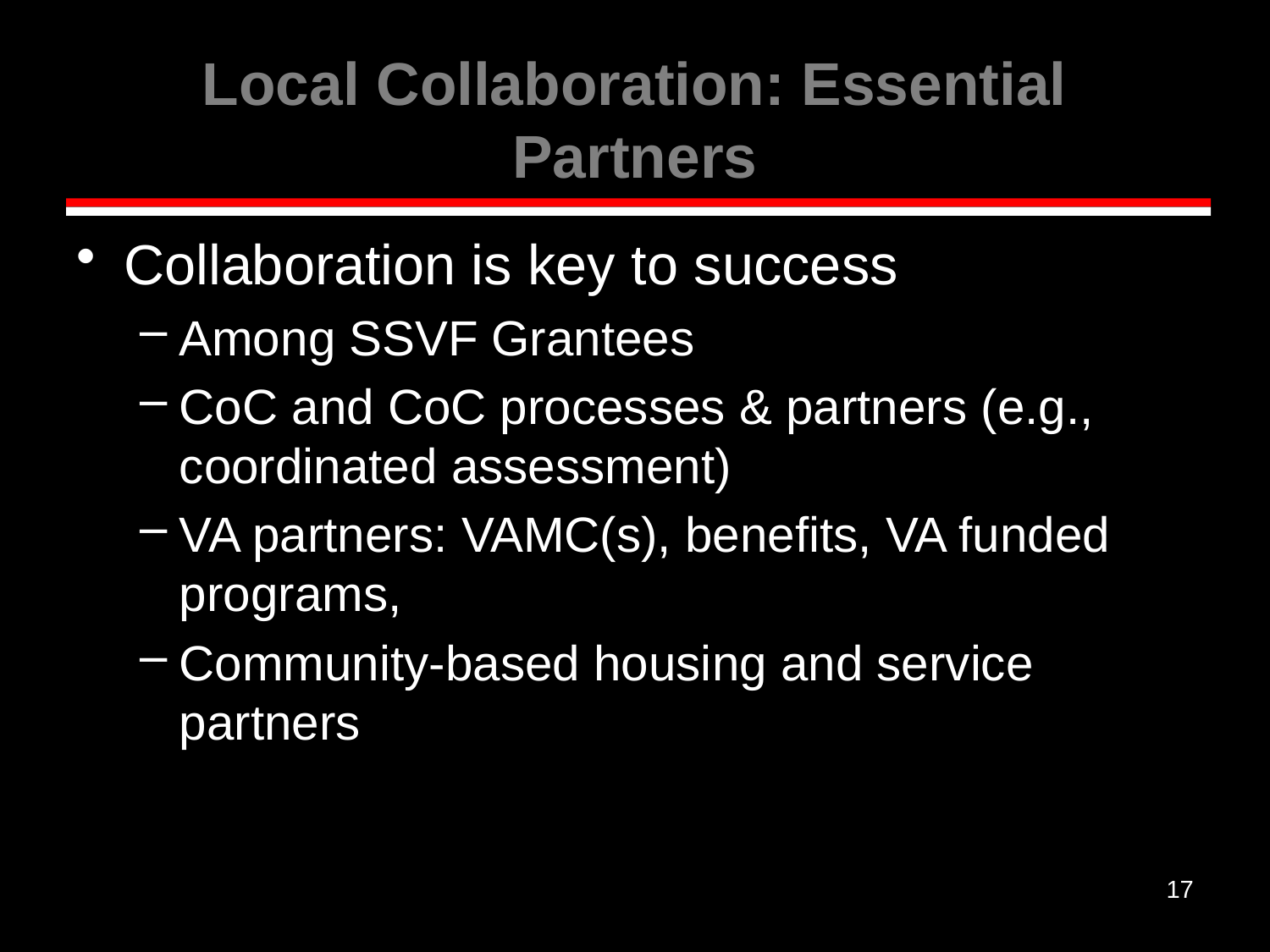

# Local Collaboration: Essential Partners
Collaboration is key to success
Among SSVF Grantees
CoC and CoC processes & partners (e.g., coordinated assessment)
VA partners: VAMC(s), benefits, VA funded programs,
Community-based housing and service partners

17